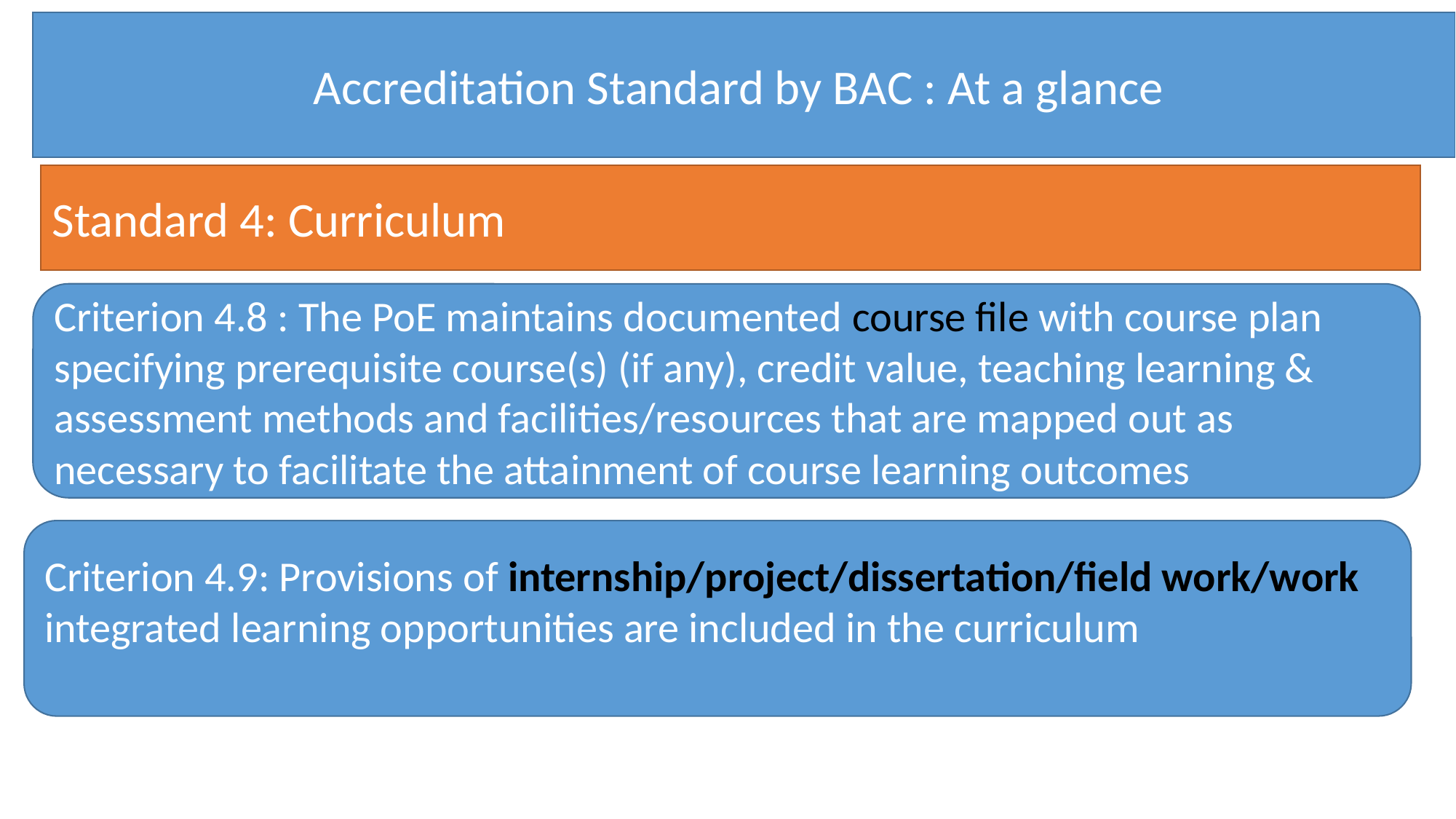

Accreditation Standard by BAC : At a glance
Standard 4: Curriculum
Criterion 4.8 : The PoE maintains documented course file with course plan specifying prerequisite course(s) (if any), credit value, teaching learning & assessment methods and facilities/resources that are mapped out as necessary to facilitate the attainment of course learning outcomes
Criterion 4.9: Provisions of internship/project/dissertation/field work/work integrated learning opportunities are included in the curriculum